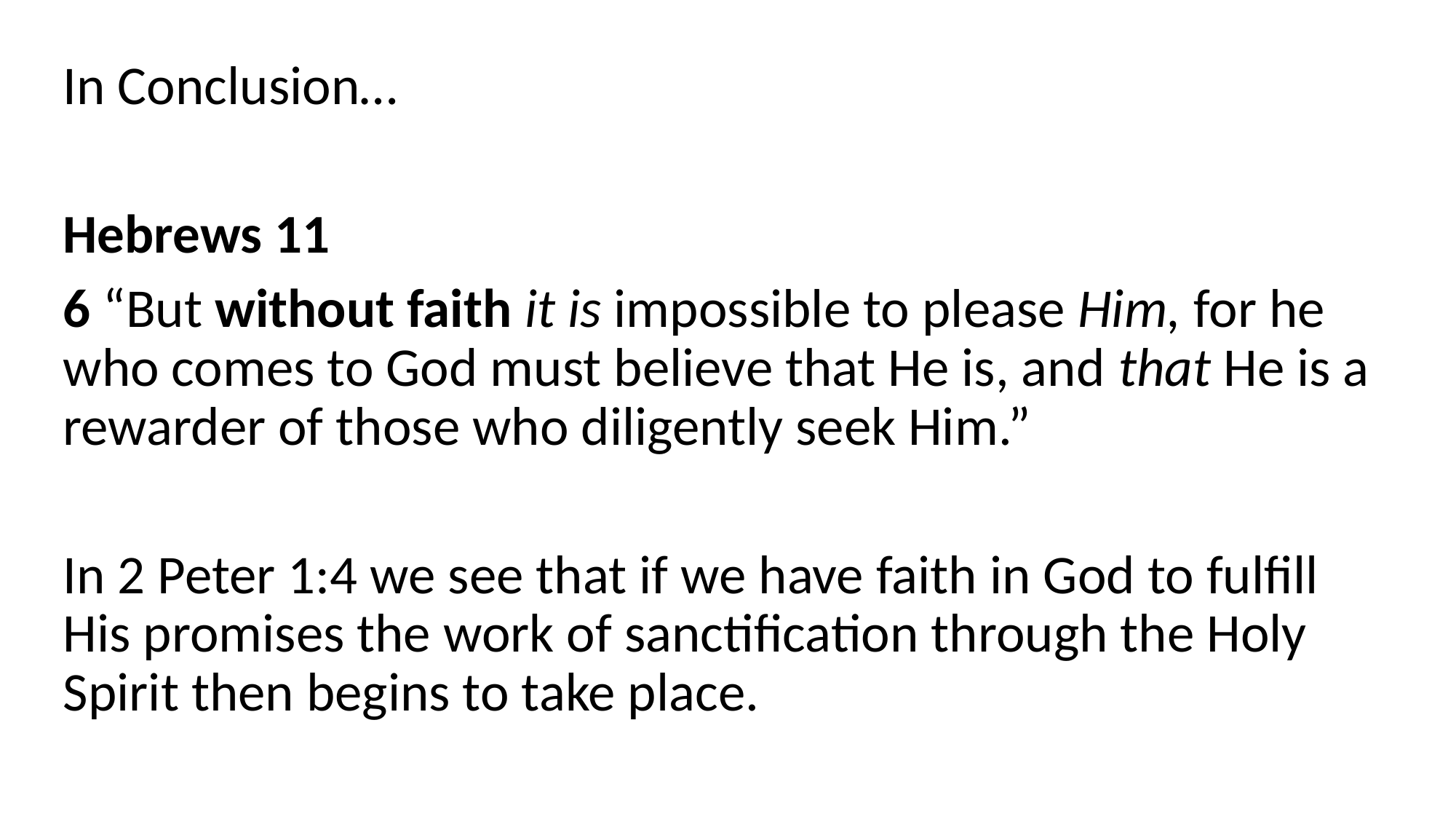

In Conclusion…

Hebrews 11
6 “But without faith it is impossible to please Him, for he who comes to God must believe that He is, and that He is a rewarder of those who diligently seek Him.”

In 2 Peter 1:4 we see that if we have faith in God to fulfill His promises the work of sanctification through the Holy Spirit then begins to take place.